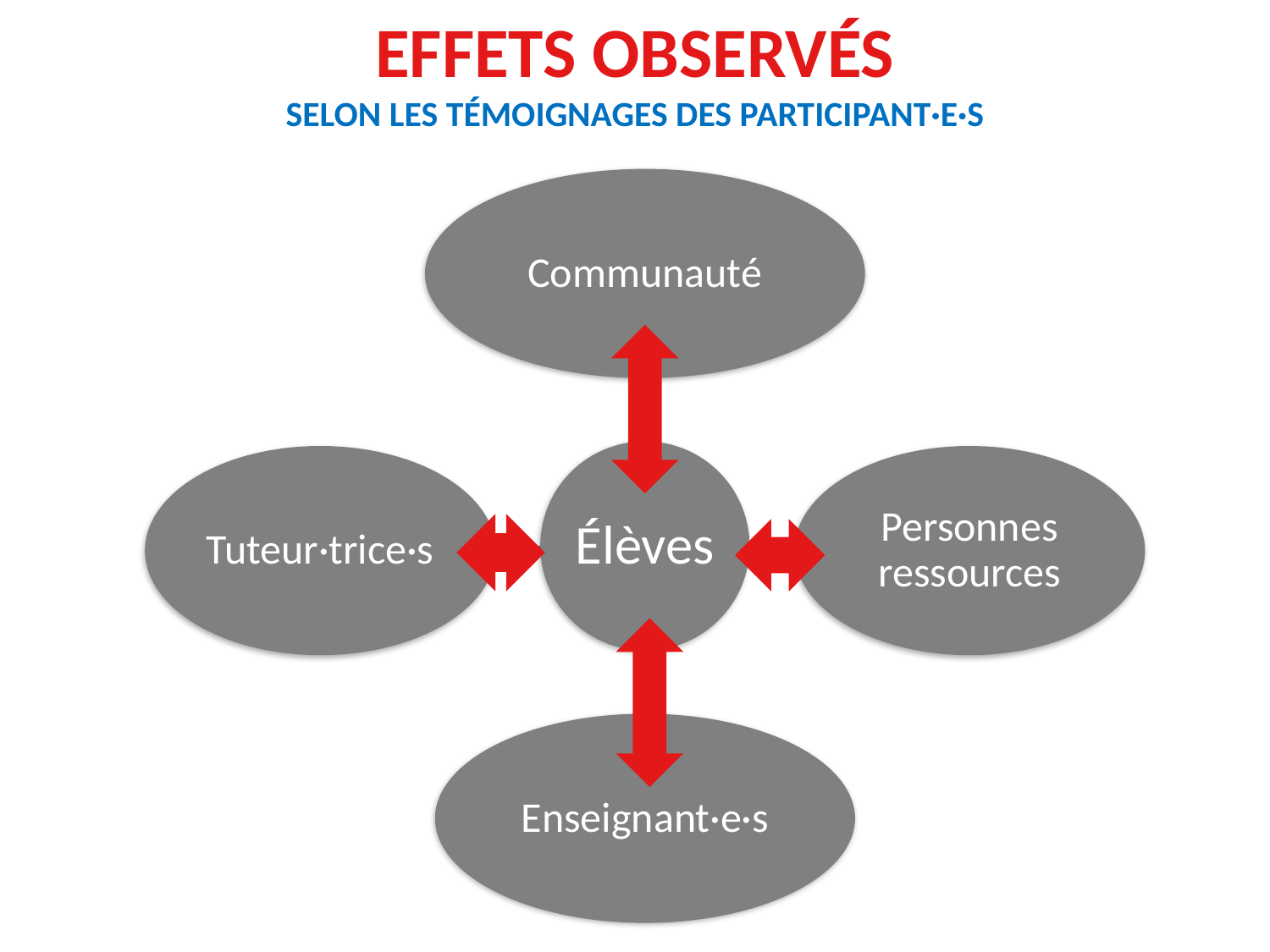

# Effets observés selon les témoignages des participant·e·s
Élèves

Communauté

Personnes ressources

Enseignant·e·s

Tuteur·trice·s